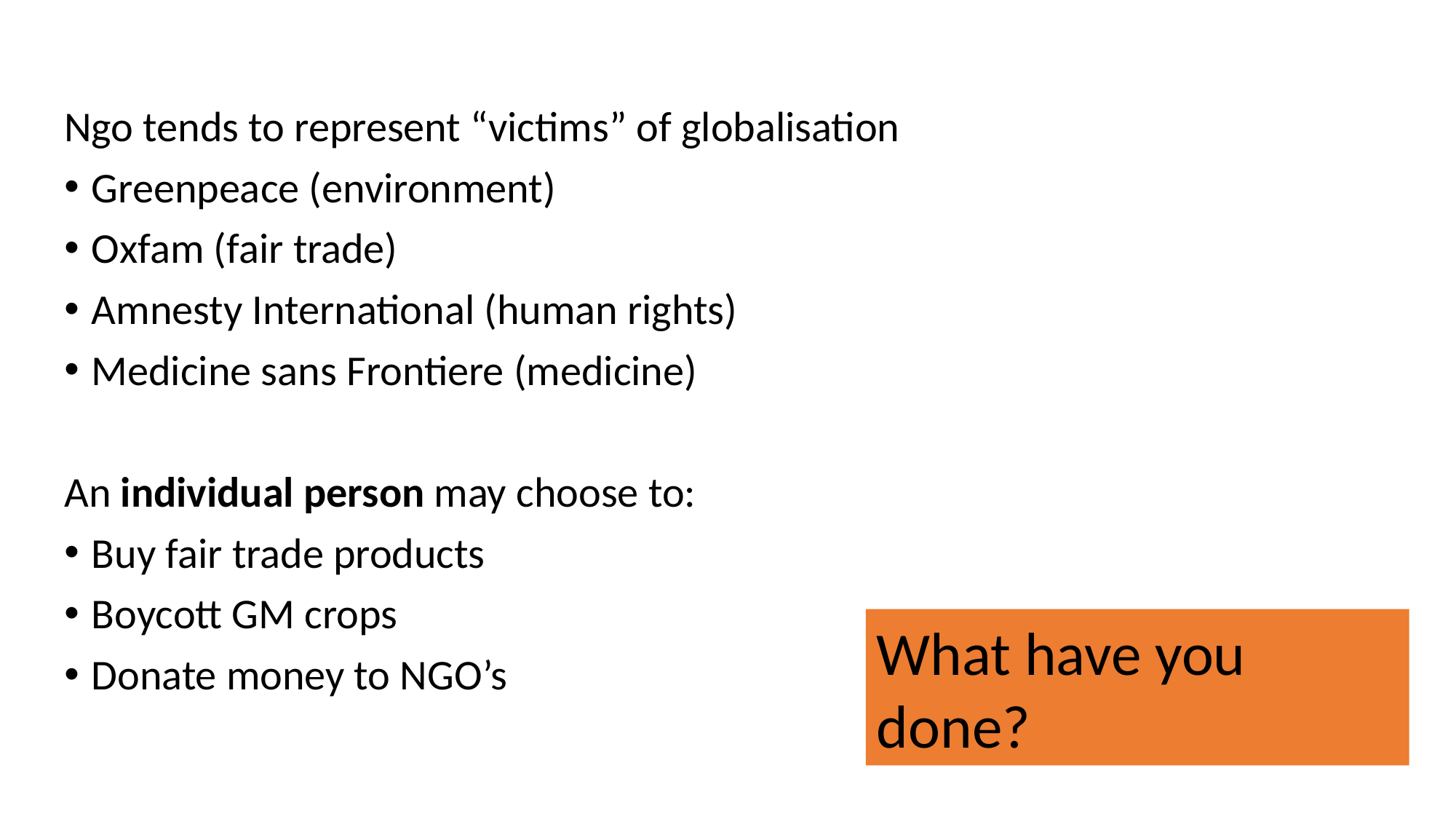

Ngo tends to represent “victims” of globalisation
Greenpeace (environment)
Oxfam (fair trade)
Amnesty International (human rights)
Medicine sans Frontiere (medicine)

An individual person may choose to:
Buy fair trade products
Boycott GM crops
Donate money to NGO’s
What have you done?